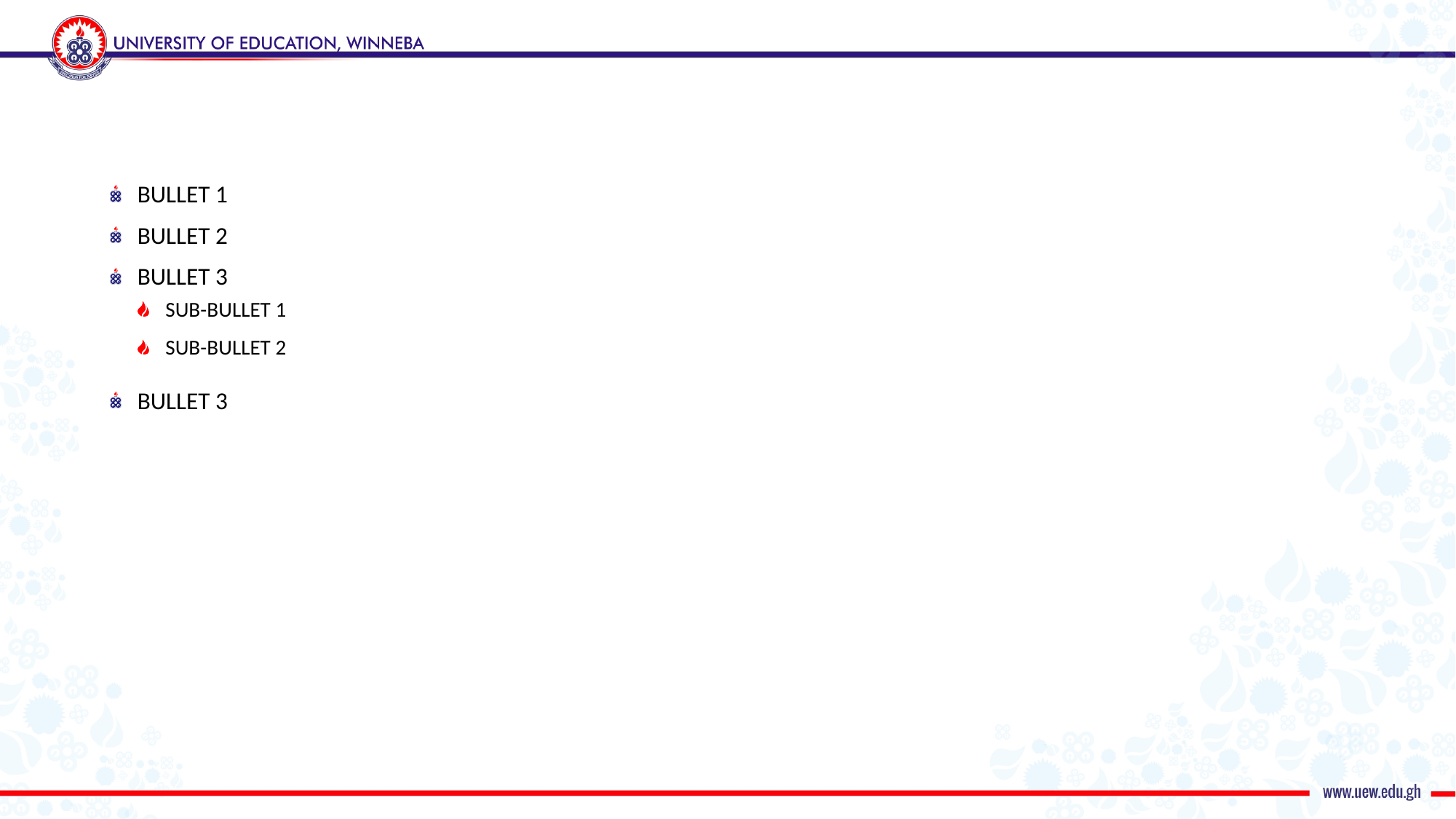

BULLET 1
BULLET 2
BULLET 3

BULLET 3
SUB-BULLET 1
SUB-BULLET 2